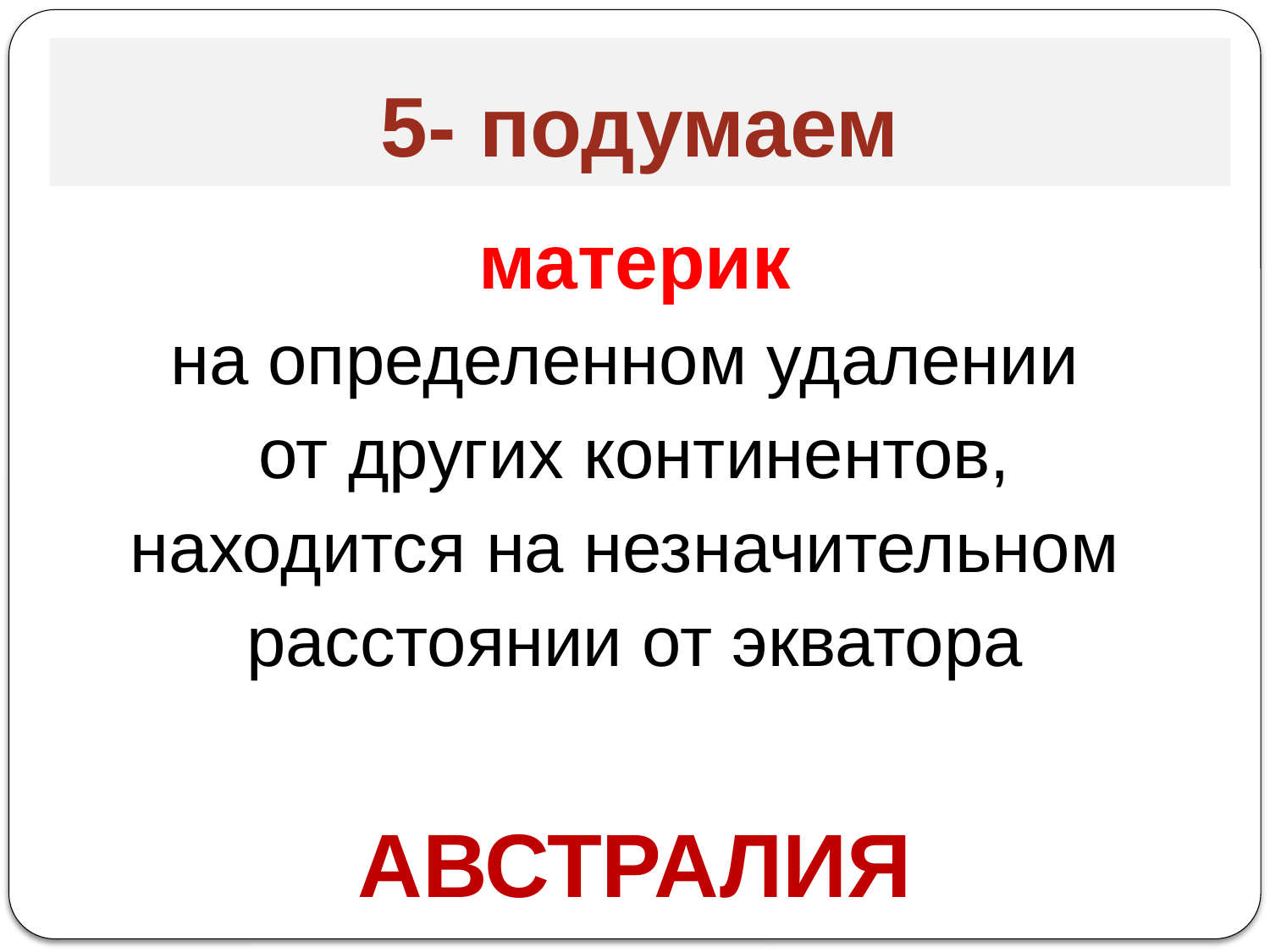

# 5- подумаем
материк
на определенном удалении
от других континентов,
находится на незначительном
расстоянии от экватора

АВСТРАЛИЯ